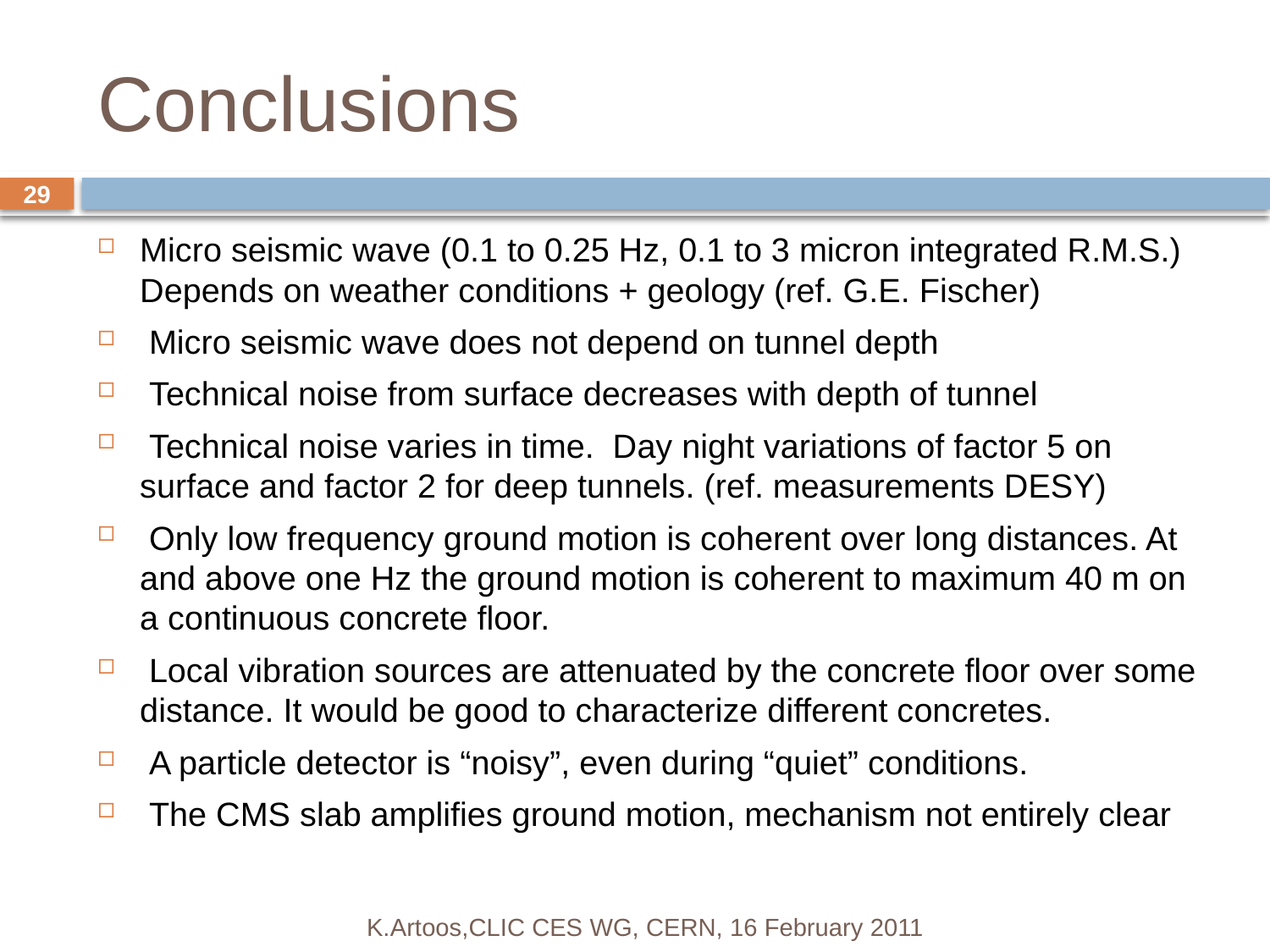

# Conclusions
29
Micro seismic wave (0.1 to 0.25 Hz, 0.1 to 3 micron integrated R.M.S.) Depends on weather conditions + geology (ref. G.E. Fischer)
 Micro seismic wave does not depend on tunnel depth
 Technical noise from surface decreases with depth of tunnel
 Technical noise varies in time.  Day night variations of factor 5 on surface and factor 2 for deep tunnels. (ref. measurements DESY)
 Only low frequency ground motion is coherent over long distances. At and above one Hz the ground motion is coherent to maximum 40 m on a continuous concrete floor.
 Local vibration sources are attenuated by the concrete floor over some distance. It would be good to characterize different concretes.
 A particle detector is “noisy”, even during “quiet” conditions.
 The CMS slab amplifies ground motion, mechanism not entirely clear
K.Artoos,CLIC CES WG, CERN, 16 February 2011